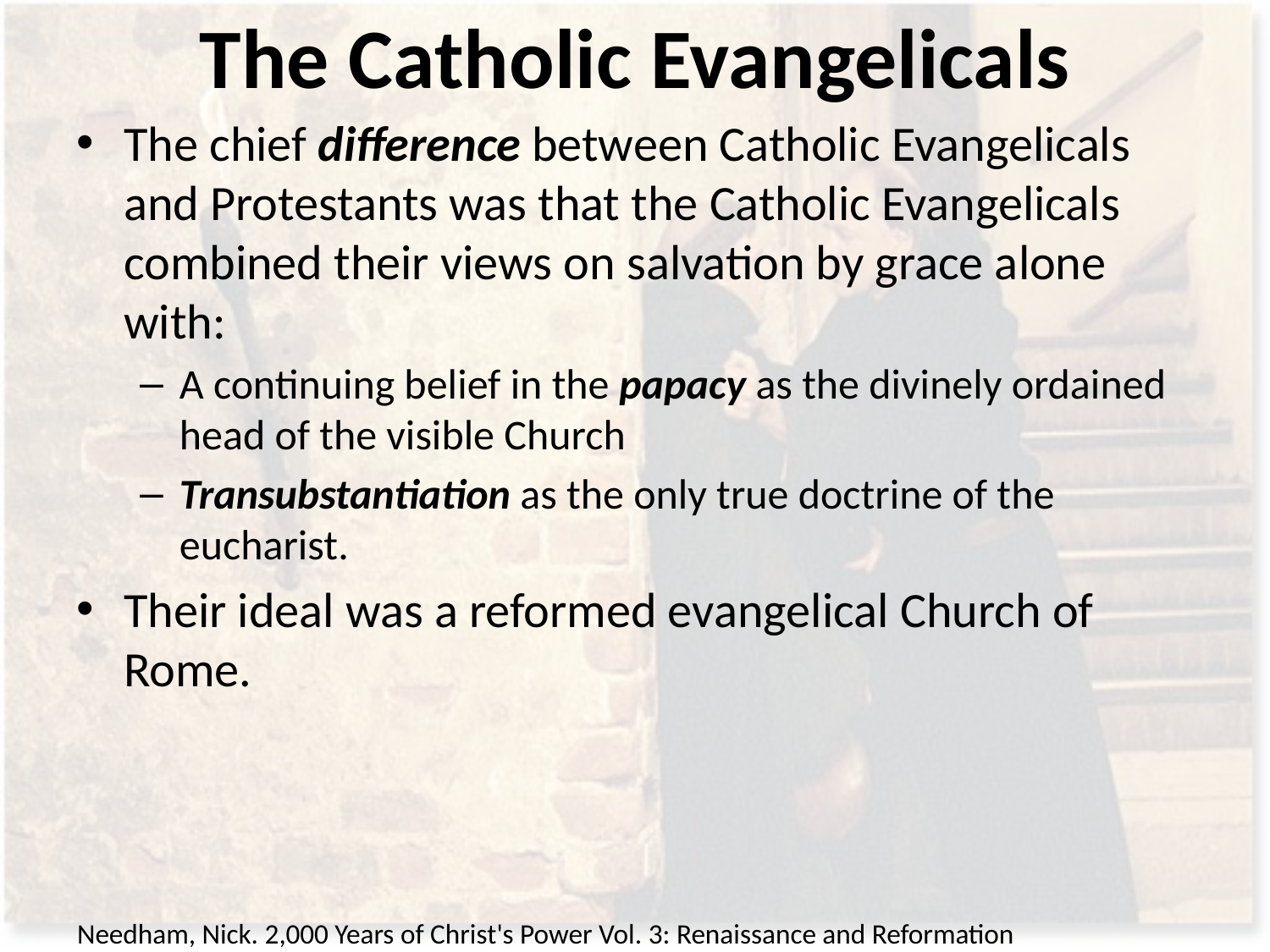

# The Catholic Evangelicals
The chief difference between Catholic Evangelicals and Protestants was that the Catholic Evangelicals combined their views on salvation by grace alone with:
A continuing belief in the papacy as the divinely ordained head of the visible Church
Transubstantiation as the only true doctrine of the eucharist.
Their ideal was a reformed evangelical Church of Rome.
Needham, Nick. 2,000 Years of Christ's Power Vol. 3: Renaissance and Reformation